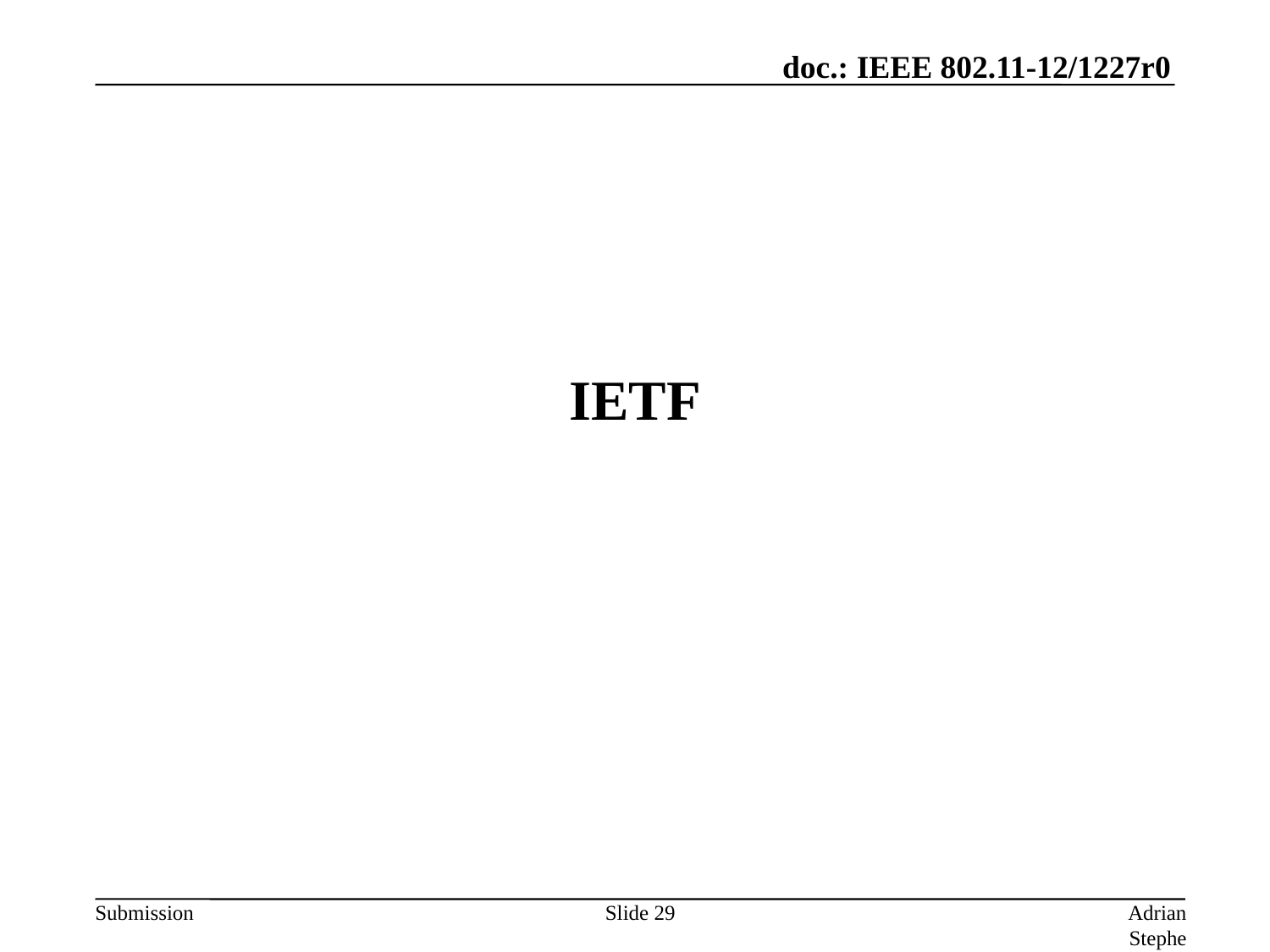

# IETF
Slide 29
Adrian Stephens, Intel Corporation